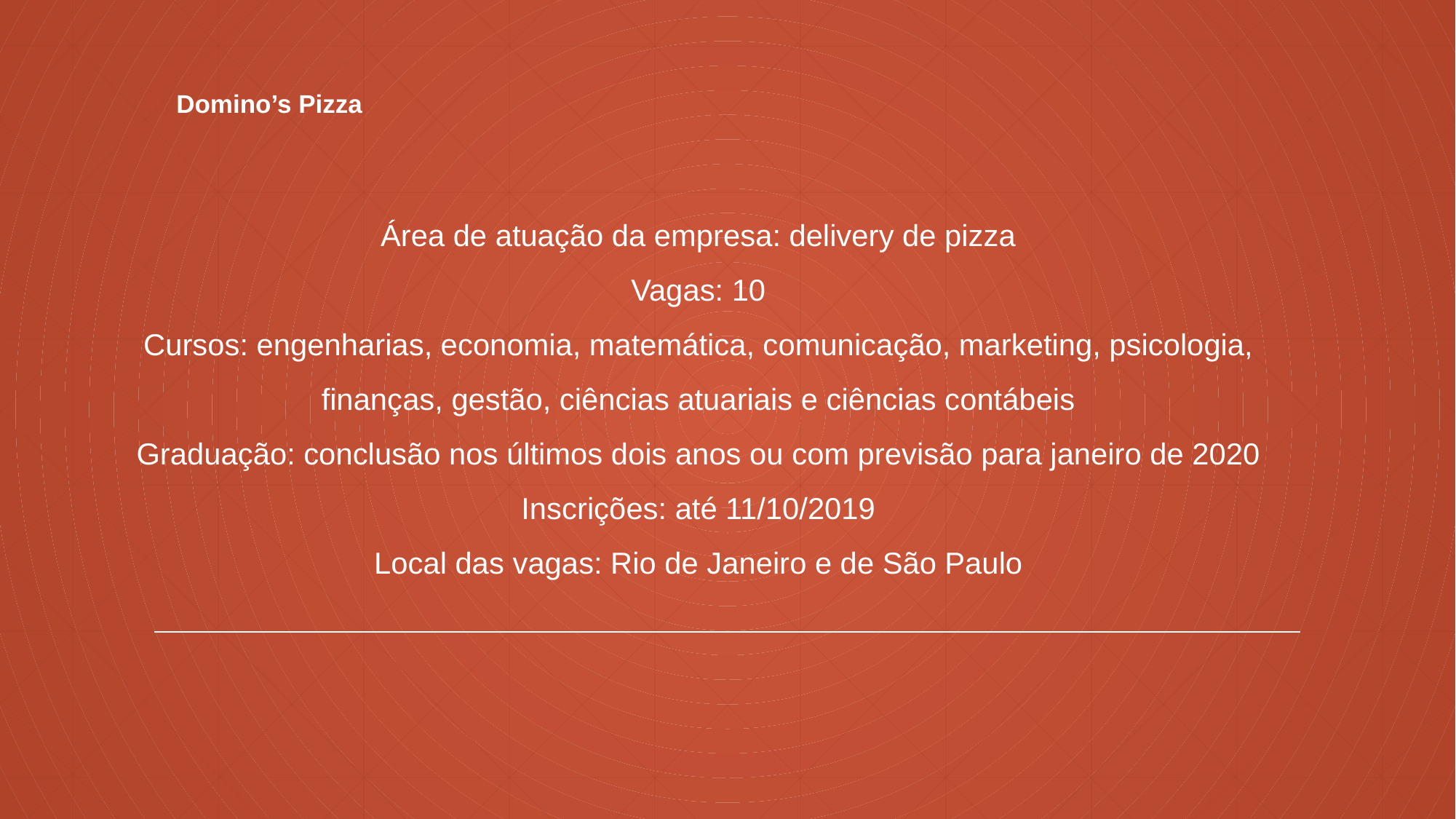

Domino’s Pizza

# Área de atuação da empresa: delivery de pizza Vagas: 10 Cursos: engenharias, economia, matemática, comunicação, marketing, psicologia, finanças, gestão, ciências atuariais e ciências contábeis Graduação: conclusão nos últimos dois anos ou com previsão para janeiro de 2020 Inscrições: até 11/10/2019 Local das vagas: Rio de Janeiro e de São Paulo